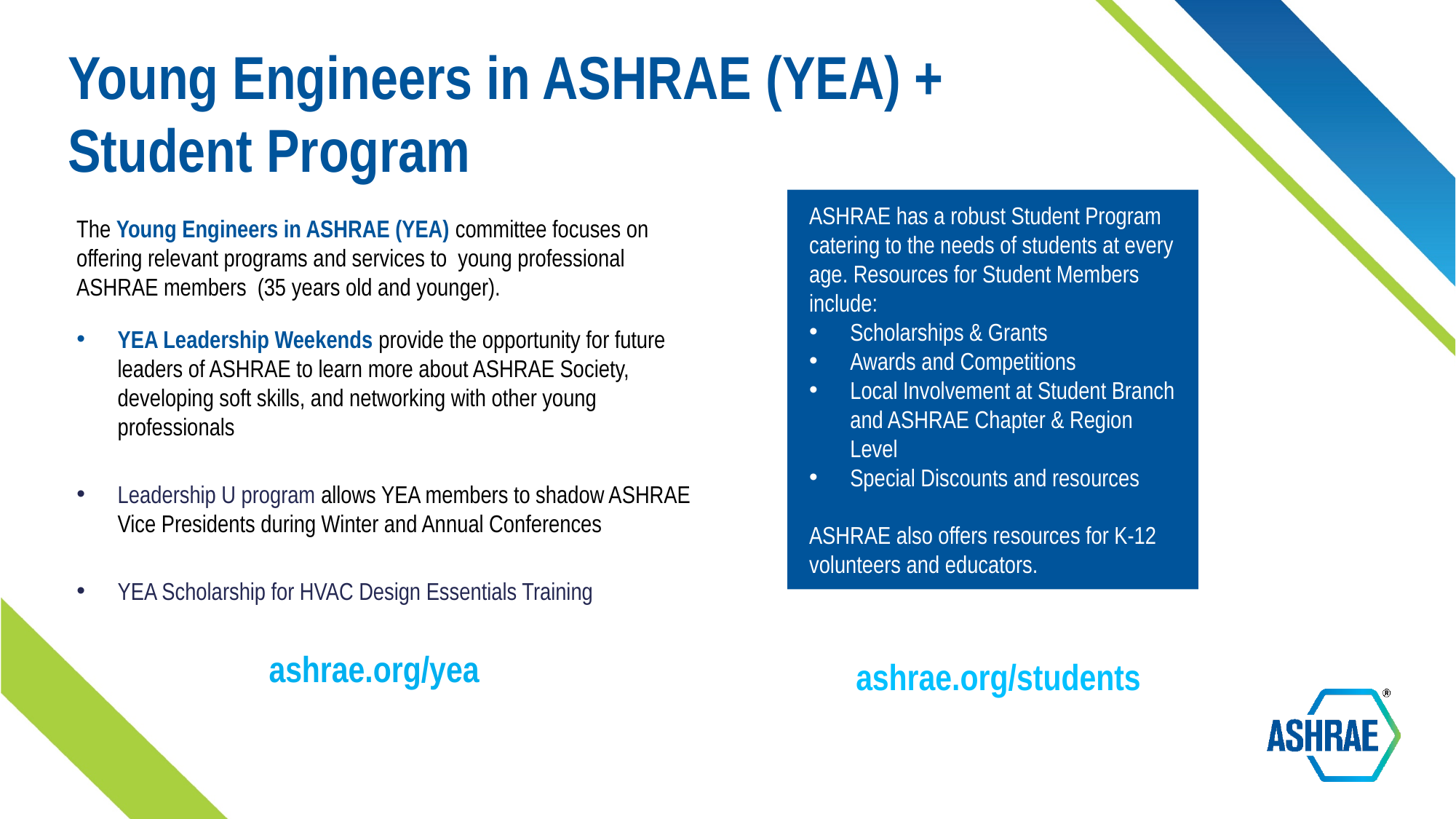

# Young Engineers in ASHRAE (YEA) + Student Program
ASHRAE has a robust Student Program catering to the needs of students at every age. Resources for Student Members include:
Scholarships & Grants
Awards and Competitions
Local Involvement at Student Branch and ASHRAE Chapter & Region Level
Special Discounts and resources

ASHRAE also offers resources for K-12 volunteers and educators.
The Young Engineers in ASHRAE (YEA) committee focuses on offering relevant programs and services to  young professional ASHRAE members  (35 years old and younger).
YEA Leadership Weekends provide the opportunity for future leaders of ASHRAE to learn more about ASHRAE Society, developing soft skills, and networking with other young professionals

Leadership U program allows YEA members to shadow ASHRAE Vice Presidents during Winter and Annual Conferences

YEA Scholarship for HVAC Design Essentials Training

ashrae.org/yea
ashrae.org/students